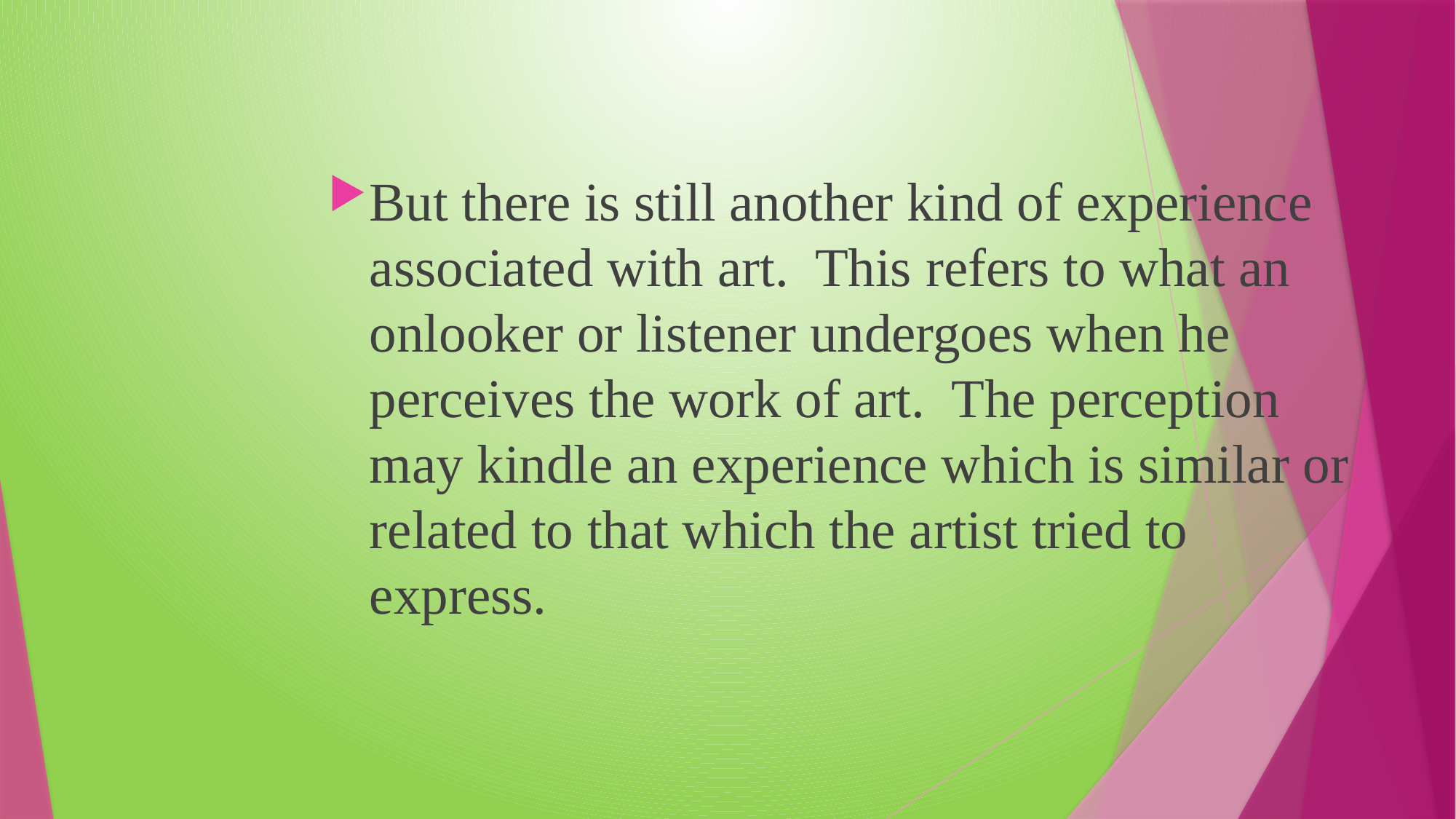

#
But there is still another kind of experience associated with art.  This refers to what an onlooker or listener undergoes when he perceives the work of art.  The perception may kindle an experience which is similar or related to that which the artist tried to express.